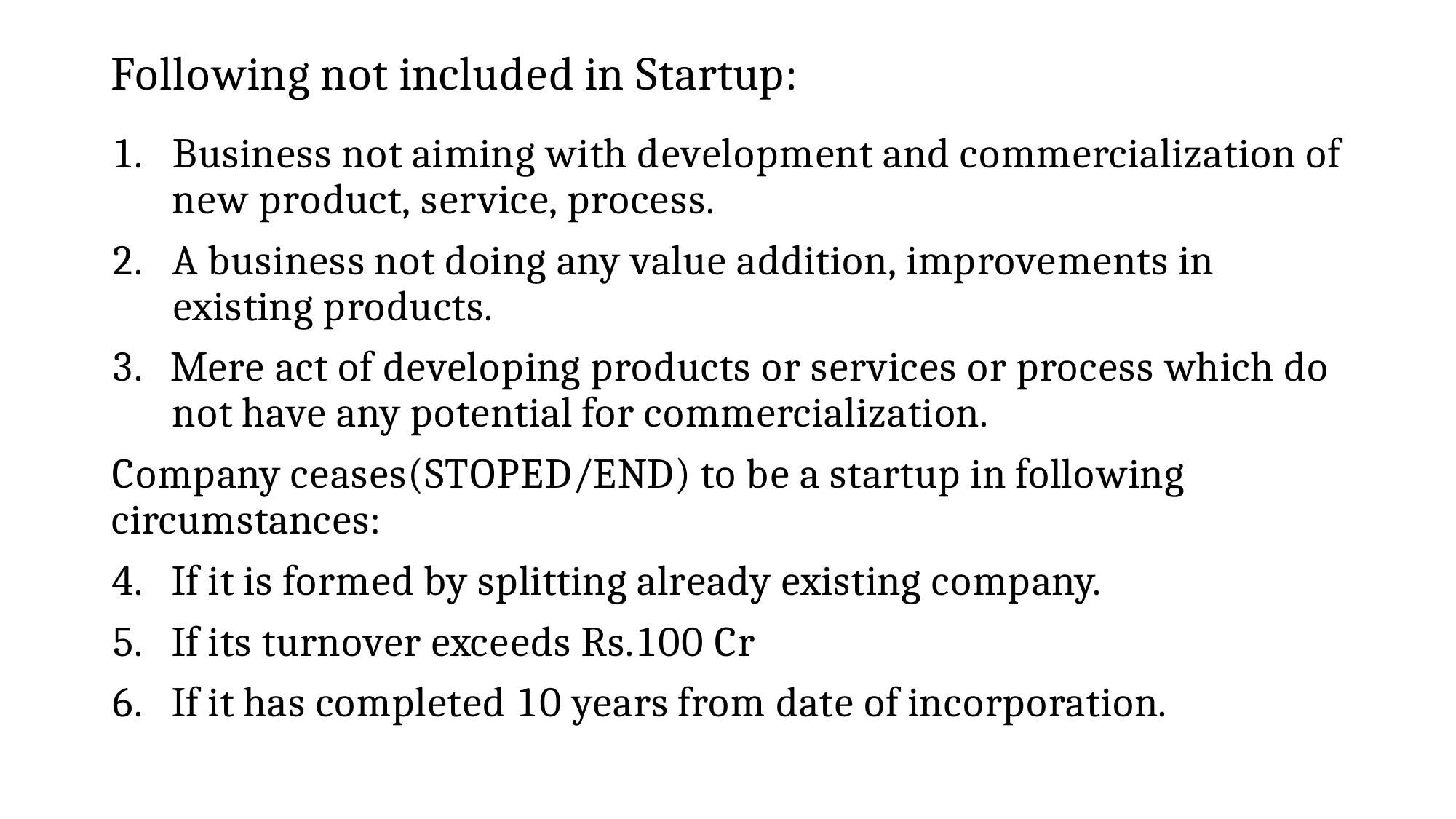

# Following not included in Startup:
Business not aiming with development and commercialization of new product, service, process.
A business not doing any value addition, improvements in existing products.
Mere act of developing products or services or process which do not have any potential for commercialization.
Company ceases(STOPED/END) to be a startup in following circumstances:
If it is formed by splitting already existing company.
If its turnover exceeds Rs.100 Cr
If it has completed 10 years from date of incorporation.